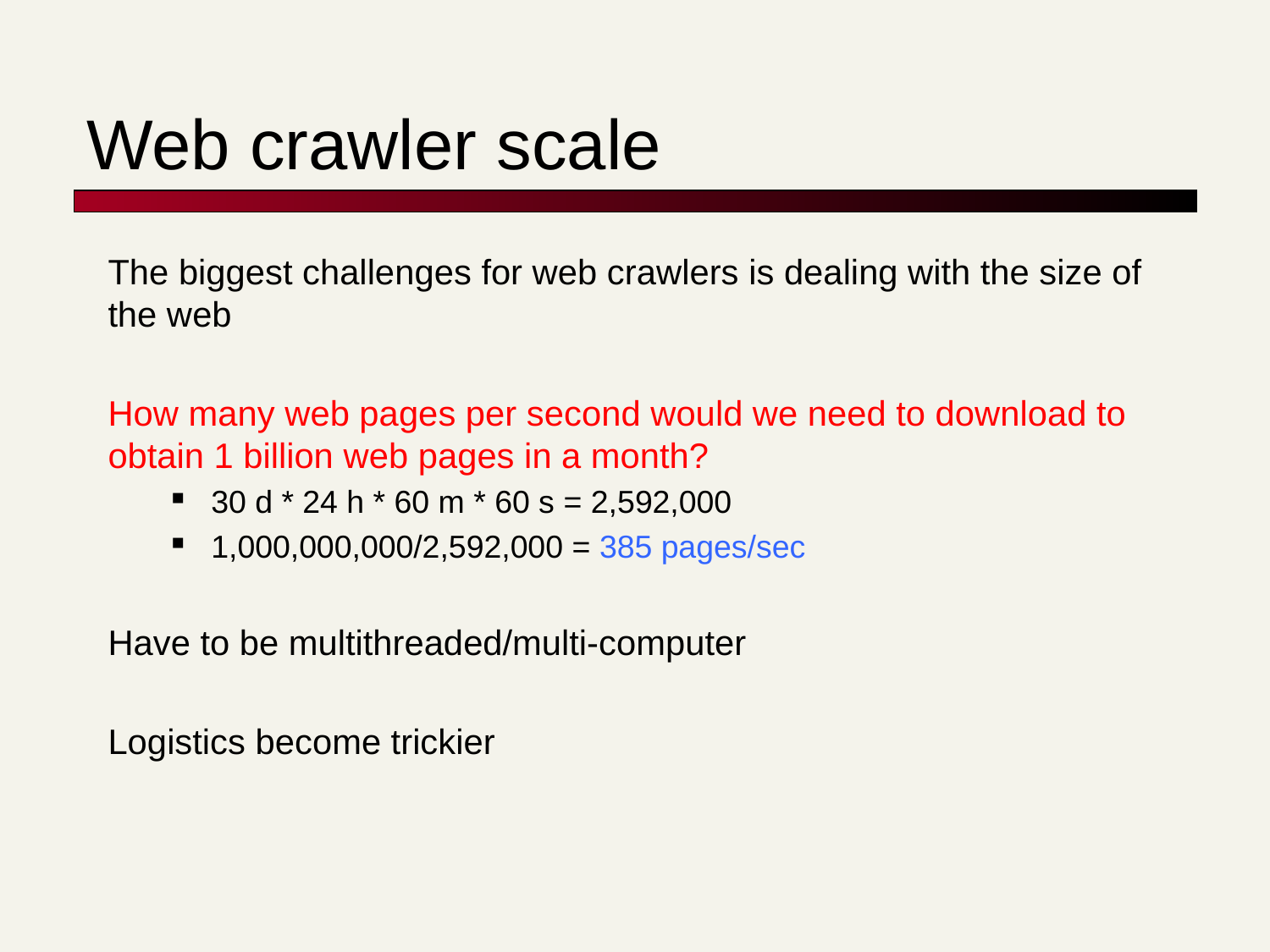

# Web crawler scale
The biggest challenges for web crawlers is dealing with the size of the web

How many web pages per second would we need to download to obtain 1 billion web pages in a month?
30 d * 24 h * 60 m * 60 s = 2,592,000
1,000,000,000/2,592,000 = 385 pages/sec

Have to be multithreaded/multi-computer

Logistics become trickier